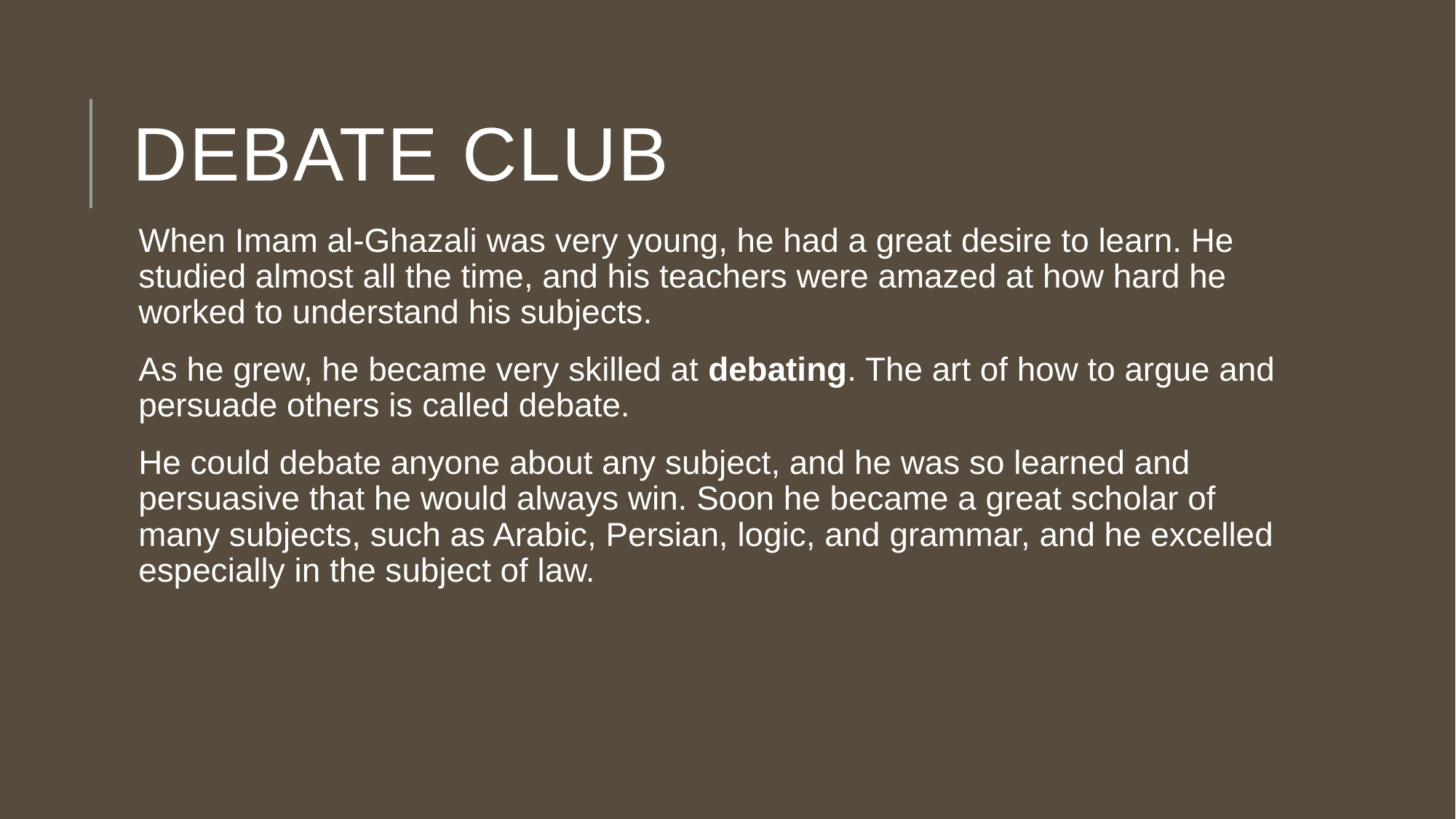

# Debate Club
When Imam al-Ghazali was very young, he had a great desire to learn. He studied almost all the time, and his teachers were amazed at how hard he worked to understand his subjects.
As he grew, he became very skilled at debating. The art of how to argue and persuade others is called debate.
He could debate anyone about any subject, and he was so learned and persuasive that he would always win. Soon he became a great scholar of many subjects, such as Arabic, Persian, logic, and grammar, and he excelled especially in the subject of law.